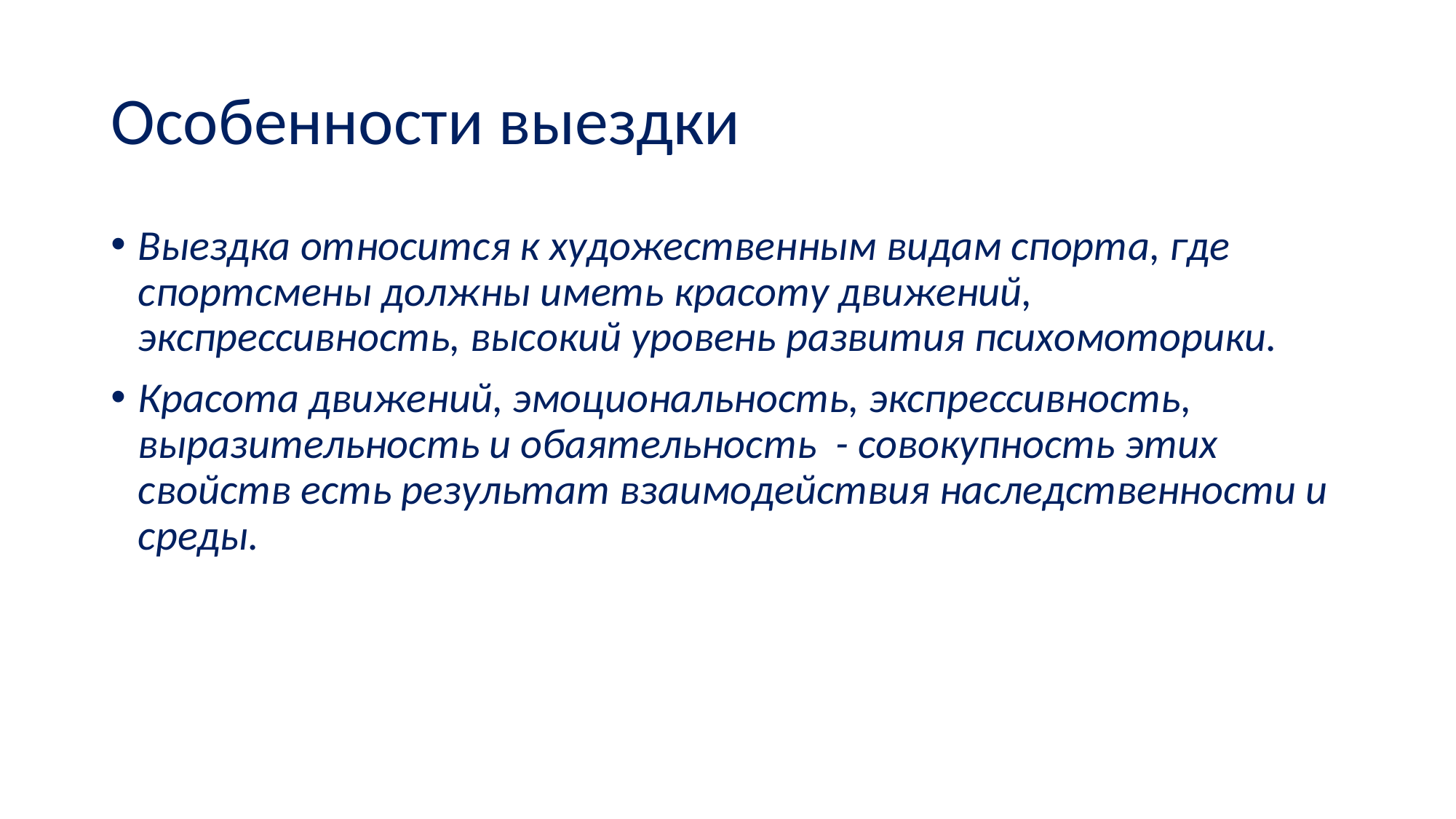

# Особенности выездки
Выездка относится к художественным видам спорта, где спортсмены должны иметь красоту движений, экспрессивность, высокий уровень развития психомоторики.
Красота движений, эмоциональность, экспрессивность, выразительность и обаятельность  - совокупность этих свойств есть результат взаимодействия наследственности и среды.